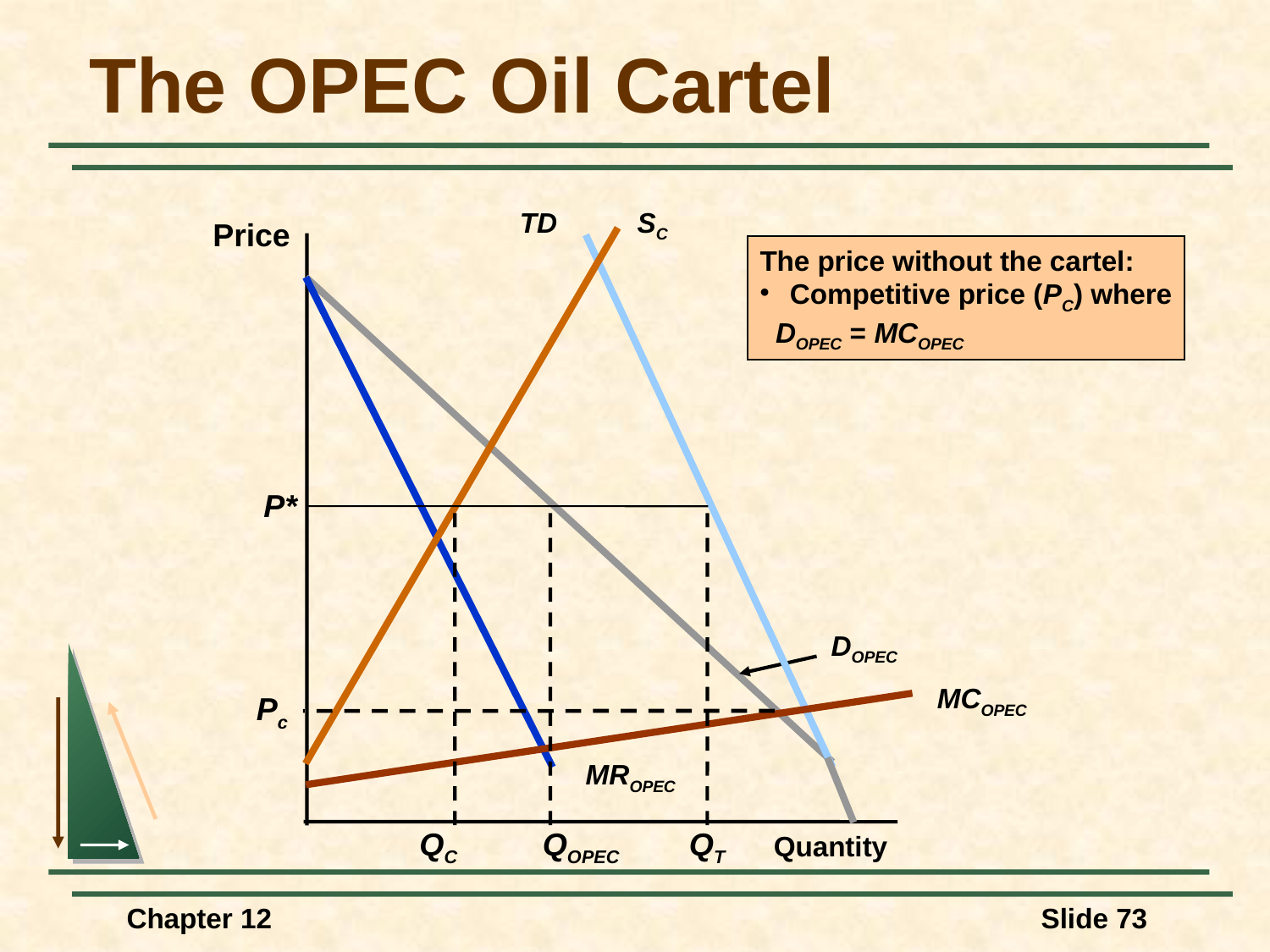

# The OPEC Oil Cartel
TD
SC

MCOPEC

Price

The price without the cartel:
Competitive price (PC) where
  DOPEC = MCOPEC

QC
QT

DOPEC

MROPEC
P*

Pc

QOPEC

Quantity

Chapter 12
Slide 73